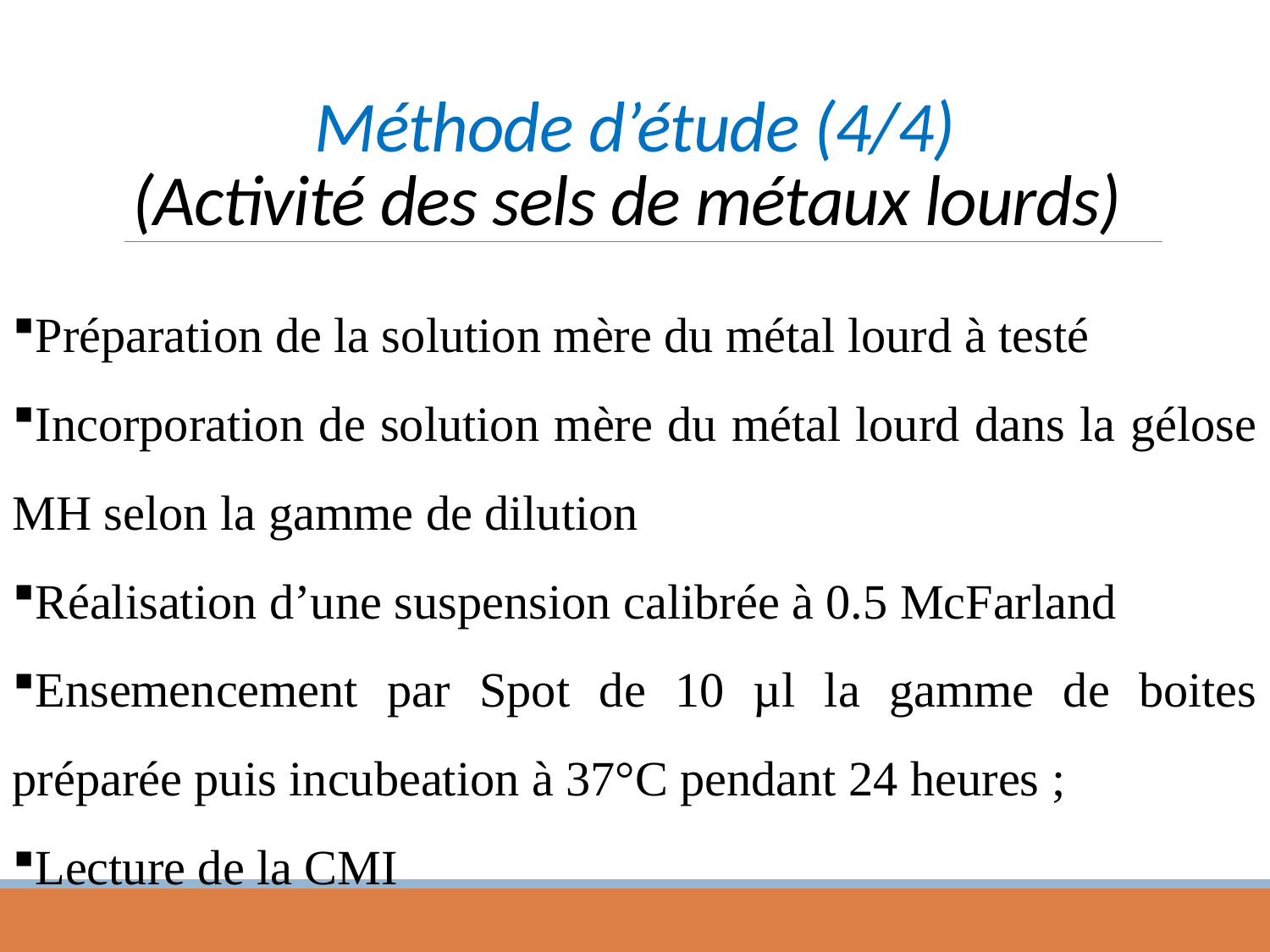

# Méthode d’étude (4/4) (Activité des sels de métaux lourds)
Préparation de la solution mère du métal lourd à testé
Incorporation de solution mère du métal lourd dans la gélose MH selon la gamme de dilution
Réalisation d’une suspension calibrée à 0.5 McFarland
Ensemencement par Spot de 10 µl la gamme de boites préparée puis incubeation à 37°C pendant 24 heures ;
Lecture de la CMI